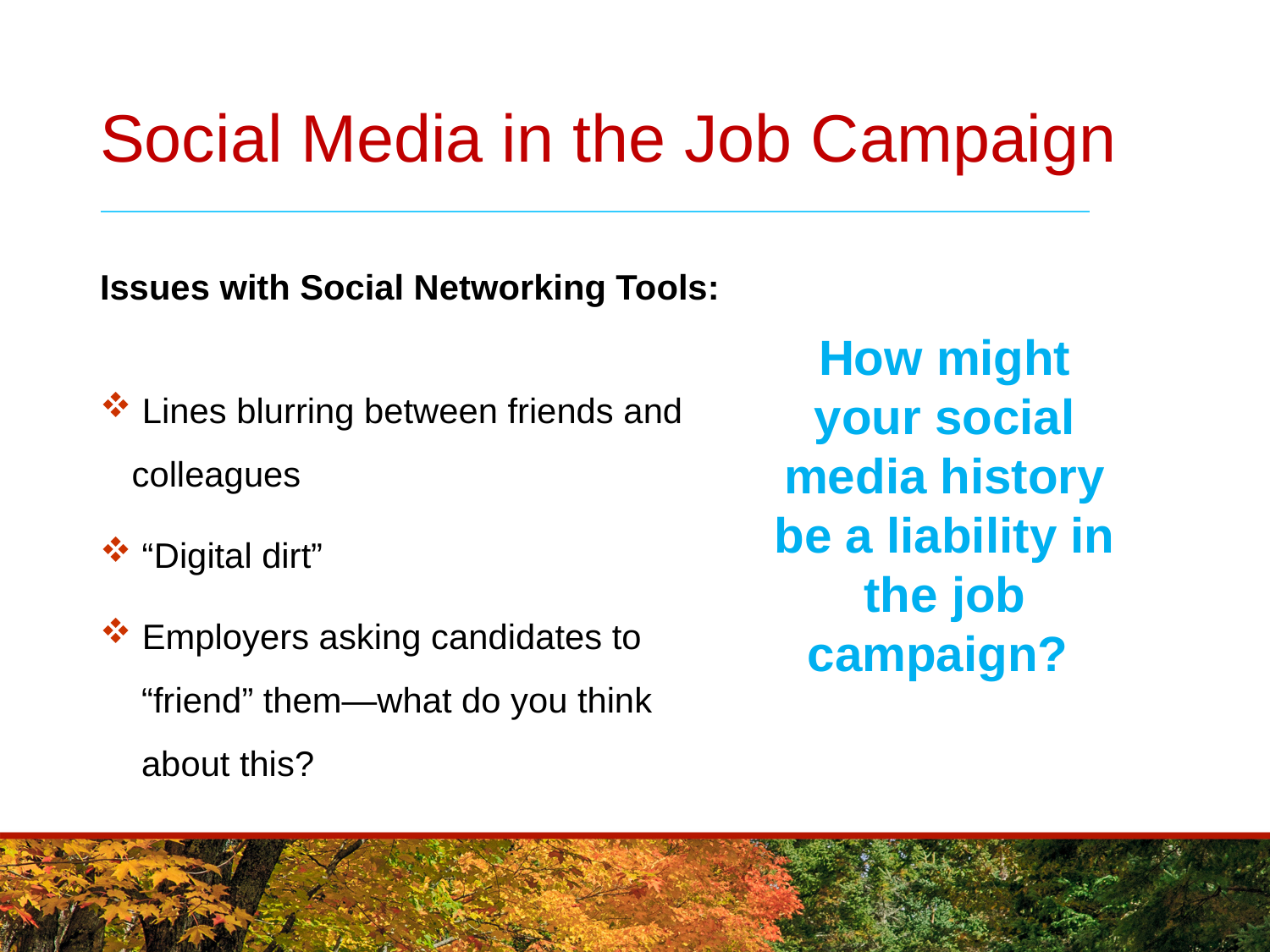

# Social Media in the Job Campaign
Issues with Social Networking Tools:
 Lines blurring between friends and
colleagues
 “Digital dirt”
 Employers asking candidates to
 “friend” them—what do you think
 about this?
How might your social media history be a liability in the job campaign?